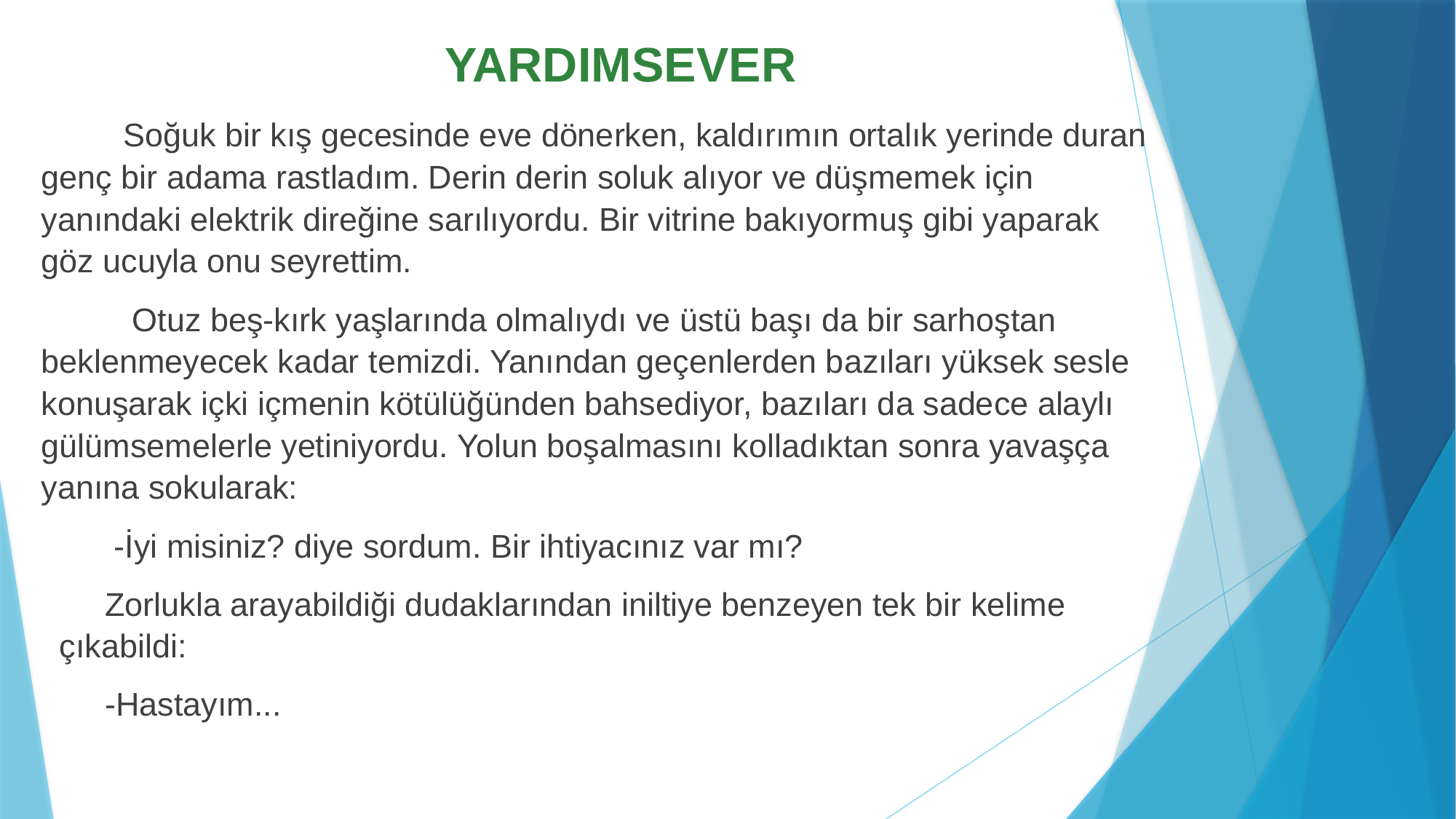

# YARDIMSEVER
         Soğuk bir kış gecesinde eve dönerken, kaldırımın ortalık yerinde duran genç bir adama rastladım. Derin derin soluk alıyor ve düşmemek için yanındaki elektrik direğine sarılıyordu. Bir vitrine bakıyormuş gibi yaparak göz ucuyla onu seyrettim.
          Otuz beş-kırk yaşlarında olmalıydı ve üstü başı da bir sarhoştan beklenmeyecek kadar temizdi. Yanından geçenlerden bazıları yüksek sesle konuşarak içki içmenin kötülüğünden bahsediyor, bazıları da sadece alaylı gülümsemelerle yetiniyordu. Yolun boşalmasını kolladıktan sonra yavaşça yanına sokularak:
        -İyi misiniz? diye sordum. Bir ihtiyacınız var mı?
       Zorlukla arayabildiği dudaklarından iniltiye benzeyen tek bir kelime            çıkabildi:
       -Hastayım...